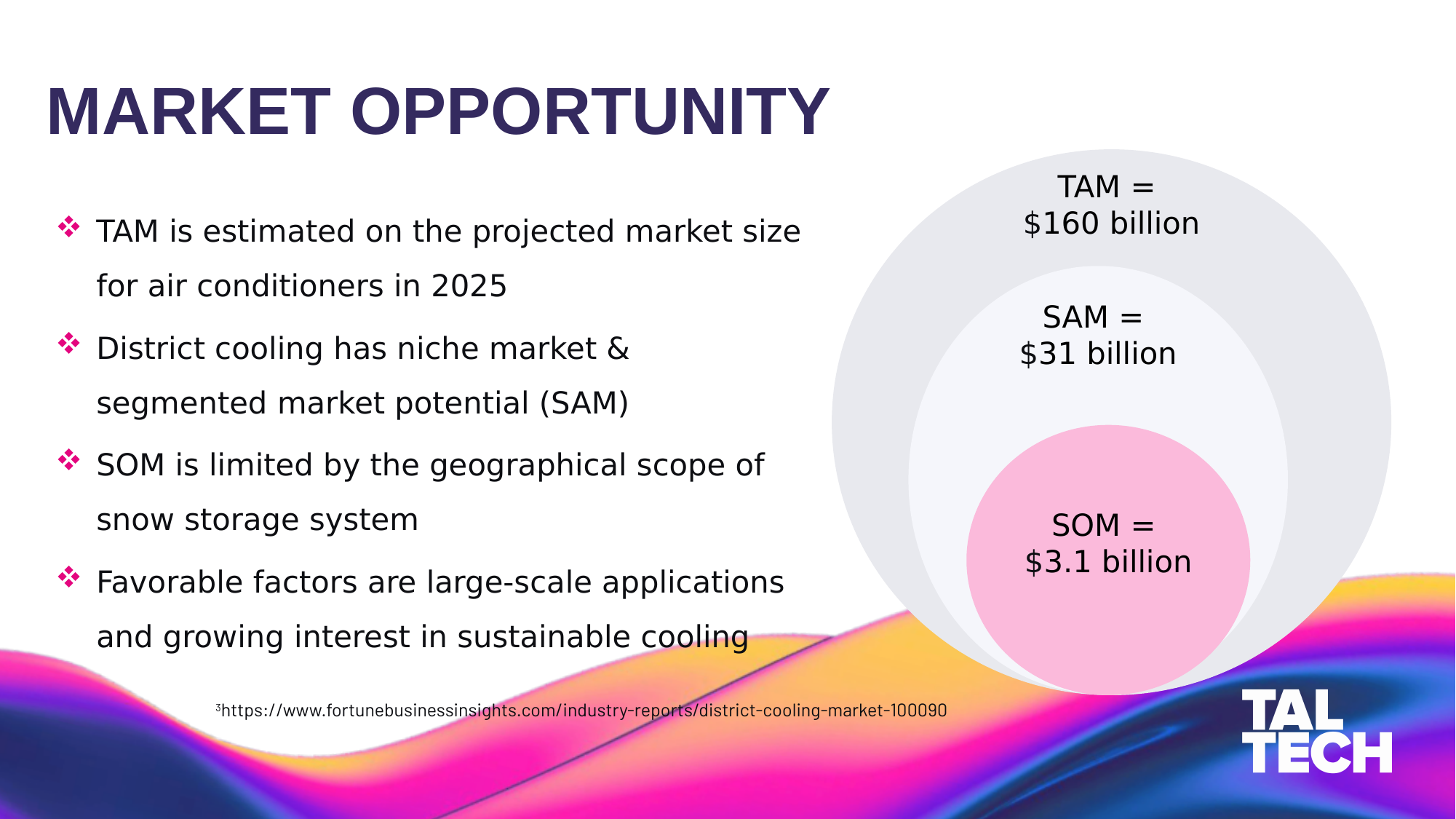

# MARKET OPPORTUNITY
TAM =
$160 billion

SAM =
$31 billion

SOM =  $3.1 billion

TAM is estimated on the projected market size for air conditioners in 2025
District cooling has niche market & segmented market potential (SAM)
SOM is limited by the geographical scope of snow storage system
Favorable factors are large-scale applications and growing interest in sustainable cooling
3https://www.fortunebusinessinsights.com/industry-reports/district-cooling-market-100090